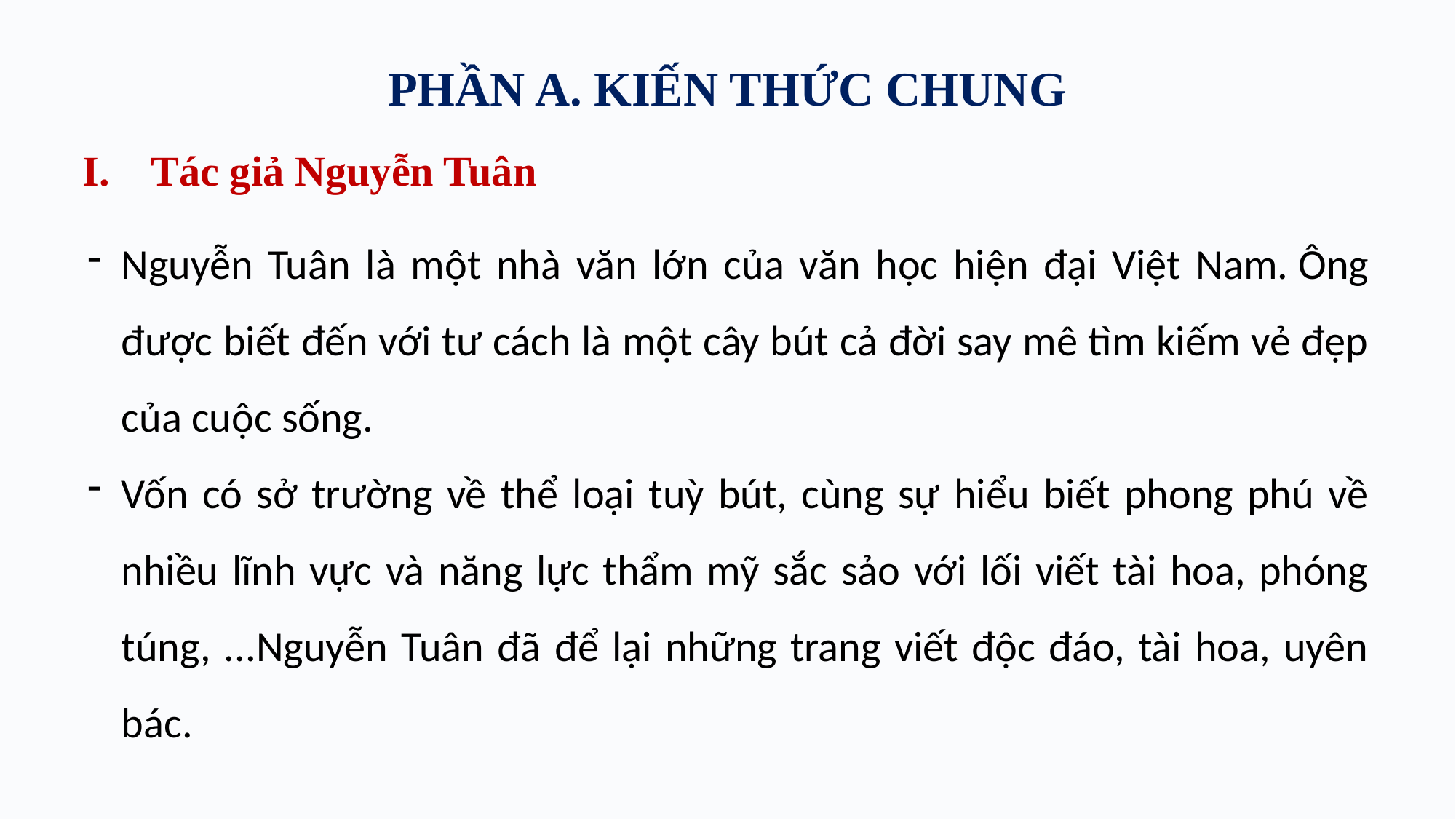

# PHẦN A. KIẾN THỨC CHUNG
Tác giả Nguyễn Tuân

Nguyễn Tuân là một nhà văn lớn của văn học hiện đại Việt Nam. Ông được biết đến với tư cách là một cây bút cả đời say mê tìm kiếm vẻ đẹp của cuộc sống.
Vốn có sở trường về thể loại tuỳ bút, cùng sự hiểu biết phong phú về nhiều lĩnh vực và năng lực thẩm mỹ sắc sảo với lối viết tài hoa, phóng túng, ...Nguyễn Tuân đã để lại những trang viết độc đáo, tài hoa, uyên bác.